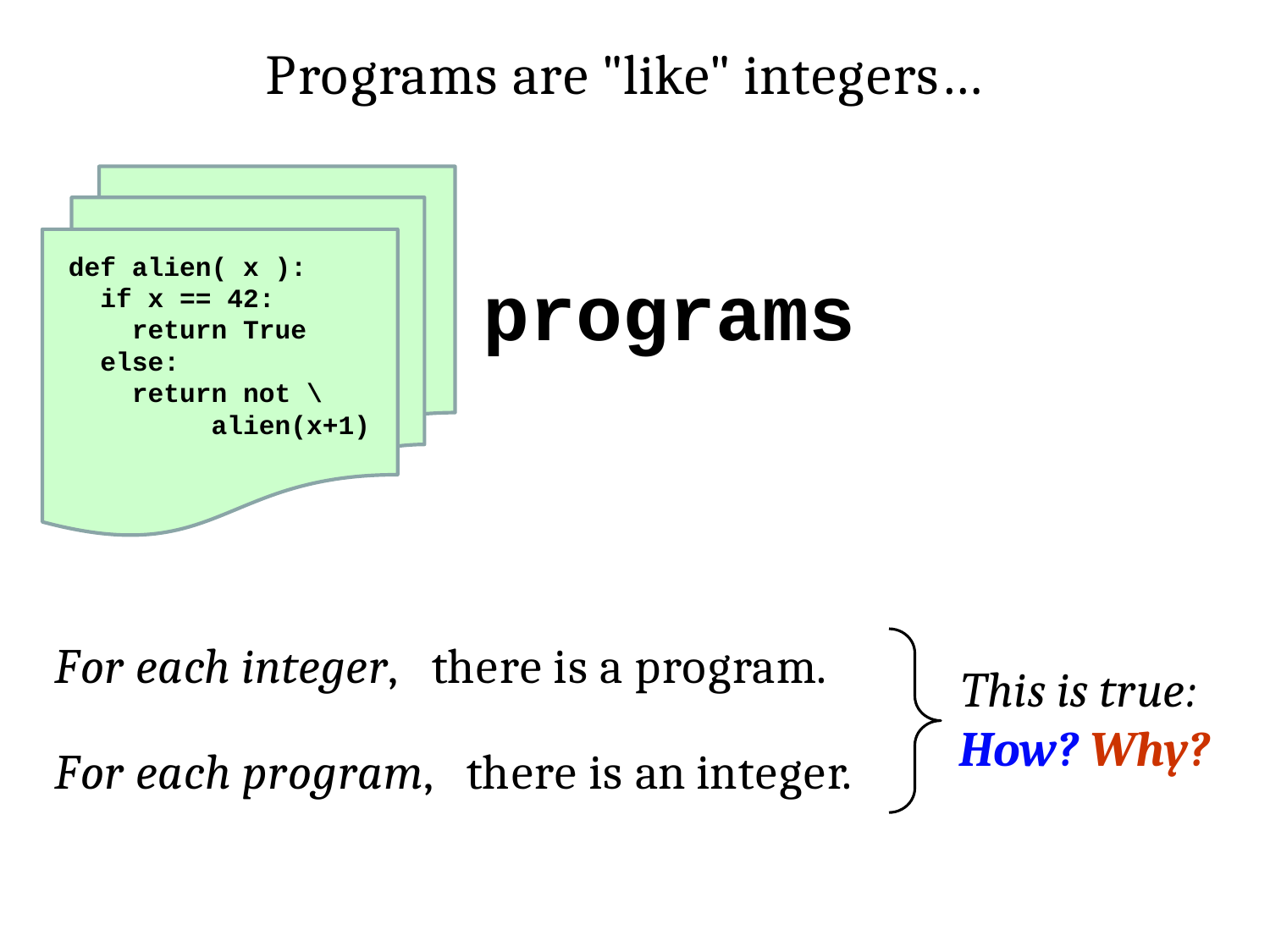

Programs are "like" integers…

def alien( x ):
  if x == 42:
    return True
  else:
    return not \	 alien(x+1)
programs
For each integer,   there is a program.

This is true:  How? Why?
For each program,   there is an integer.